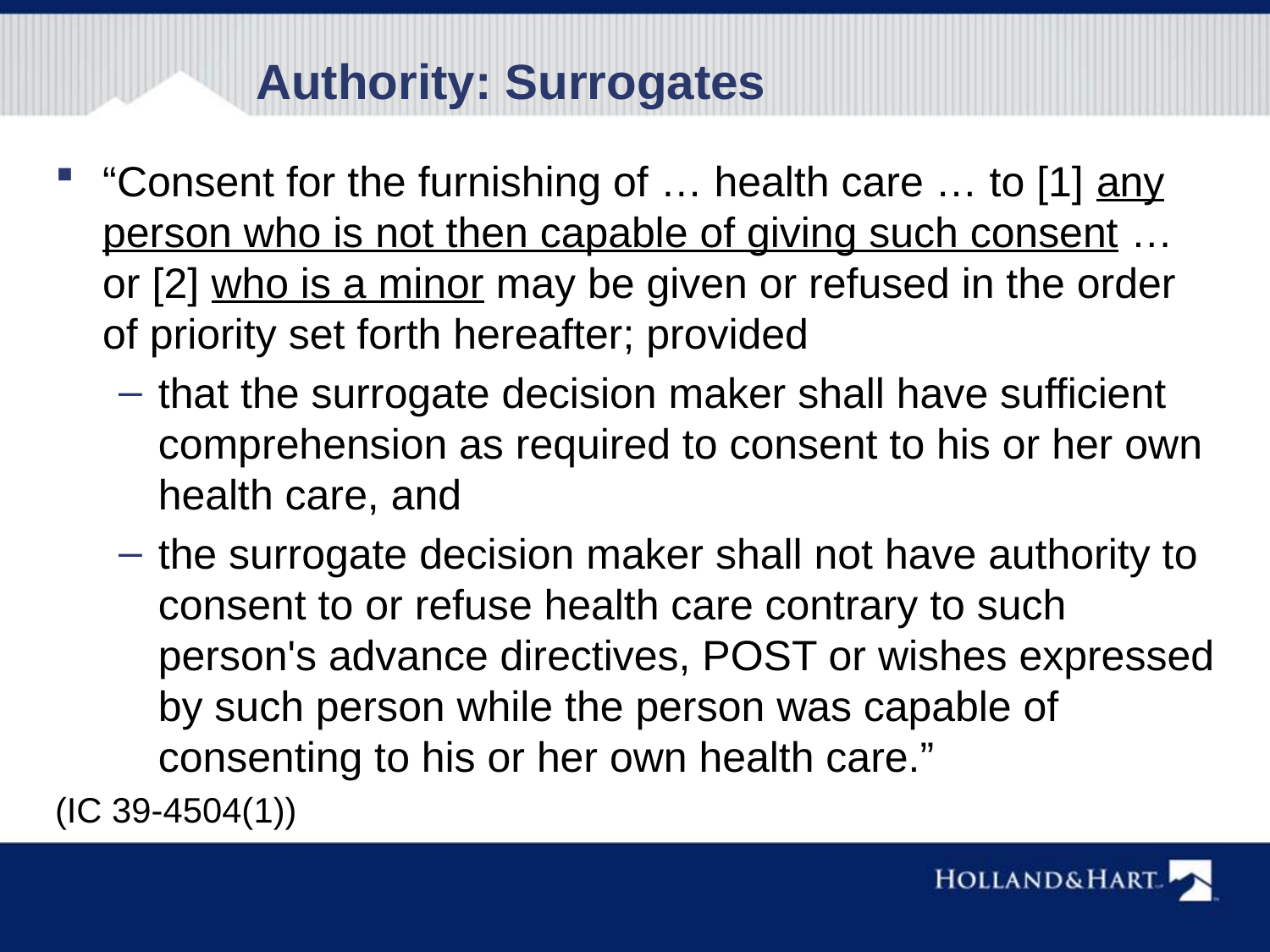

Authority: Surrogates
“Consent for the furnishing of … health care … to [1] any person who is not then capable of giving such consent … or [2] who is a minor may be given or refused in the order of priority set forth hereafter; provided
that the surrogate decision maker shall have sufficient comprehension as required to consent to his or her own health care, and
the surrogate decision maker shall not have authority to consent to or refuse health care contrary to such person's advance directives, POST or wishes expressed by such person while the person was capable of consenting to his or her own health care.”
(IC 39-4504(1))